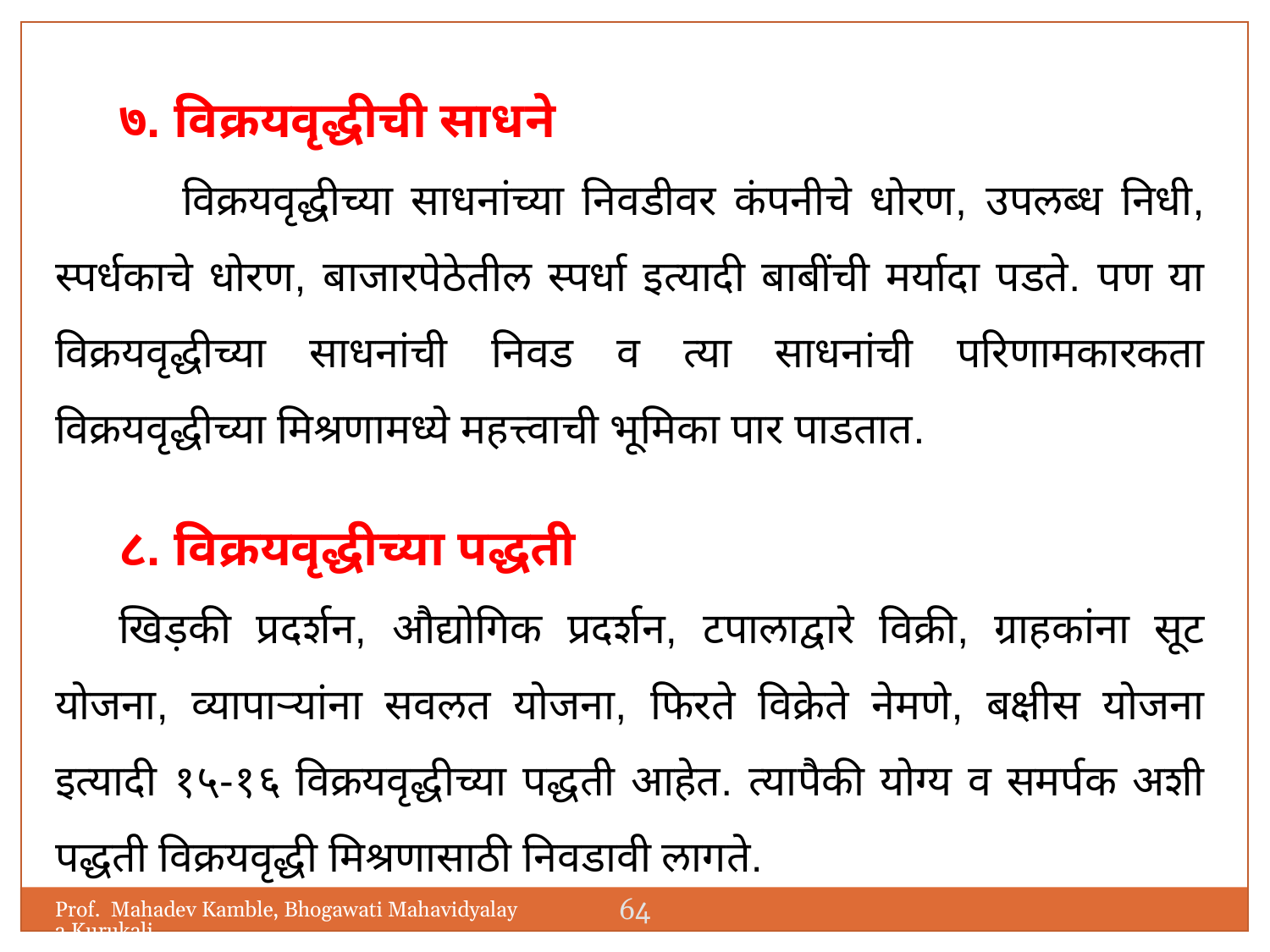

७. विक्रयवृद्धीची साधने
	विक्रयवृद्धीच्या साधनांच्या निवडीवर कंपनीचे धोरण, उपलब्ध निधी, स्पर्धकाचे धोरण, बाजारपेठेतील स्पर्धा इत्यादी बाबींची मर्यादा पडते. पण या विक्रयवृद्धीच्या साधनांची निवड व त्या साधनांची परिणामकारकता विक्रयवृद्धीच्या मिश्रणामध्ये महत्त्वाची भूमिका पार पाडतात.

८. विक्रयवृद्धीच्या पद्धती
खिड़की प्रदर्शन, औद्योगिक प्रदर्शन, टपालाद्वारे विक्री, ग्राहकांना सूट योजना, व्यापाऱ्यांना सवलत योजना, फिरते विक्रेते नेमणे, बक्षीस योजना इत्यादी १५-१६ विक्रयवृद्धीच्या पद्धती आहेत. त्यापैकी योग्य व समर्पक अशी पद्धती विक्रयवृद्धी मिश्रणासाठी निवडावी लागते.
64
Prof.  Mahadev Kamble, Bhogawati Mahavidyalaya,Kurukali.